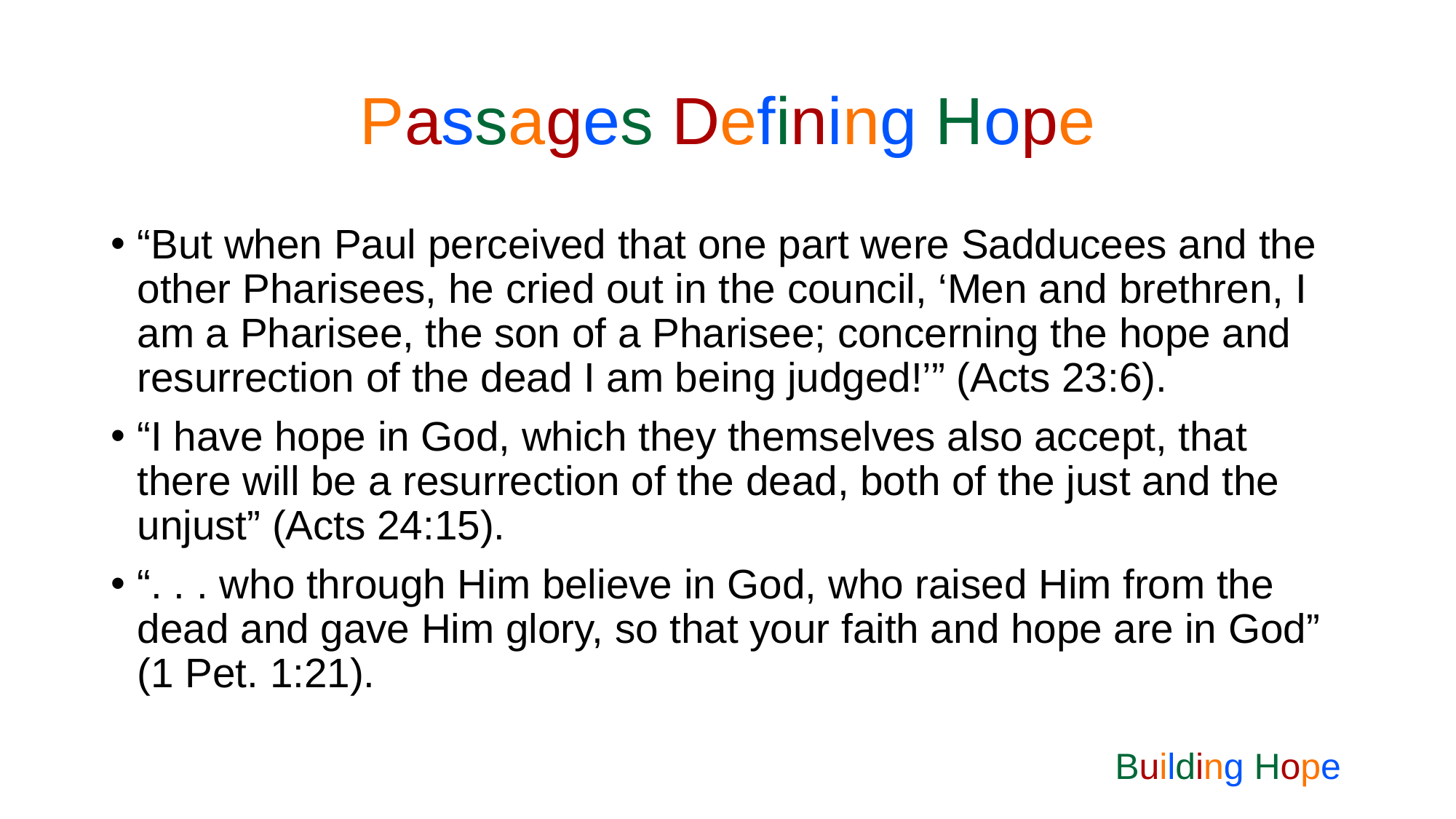

# Passages Defining Hope
“But when Paul perceived that one part were Sadducees and the other Pharisees, he cried out in the council, ‘Men and brethren, I am a Pharisee, the son of a Pharisee; concerning the hope and resurrection of the dead I am being judged!’” (Acts 23:6).
“I have hope in God, which they themselves also accept, that there will be a resurrection of the dead, both of the just and the unjust” (Acts 24:15).
“. . . who through Him believe in God, who raised Him from the dead and gave Him glory, so that your faith and hope are in God” (1 Pet. 1:21).

Building Hope